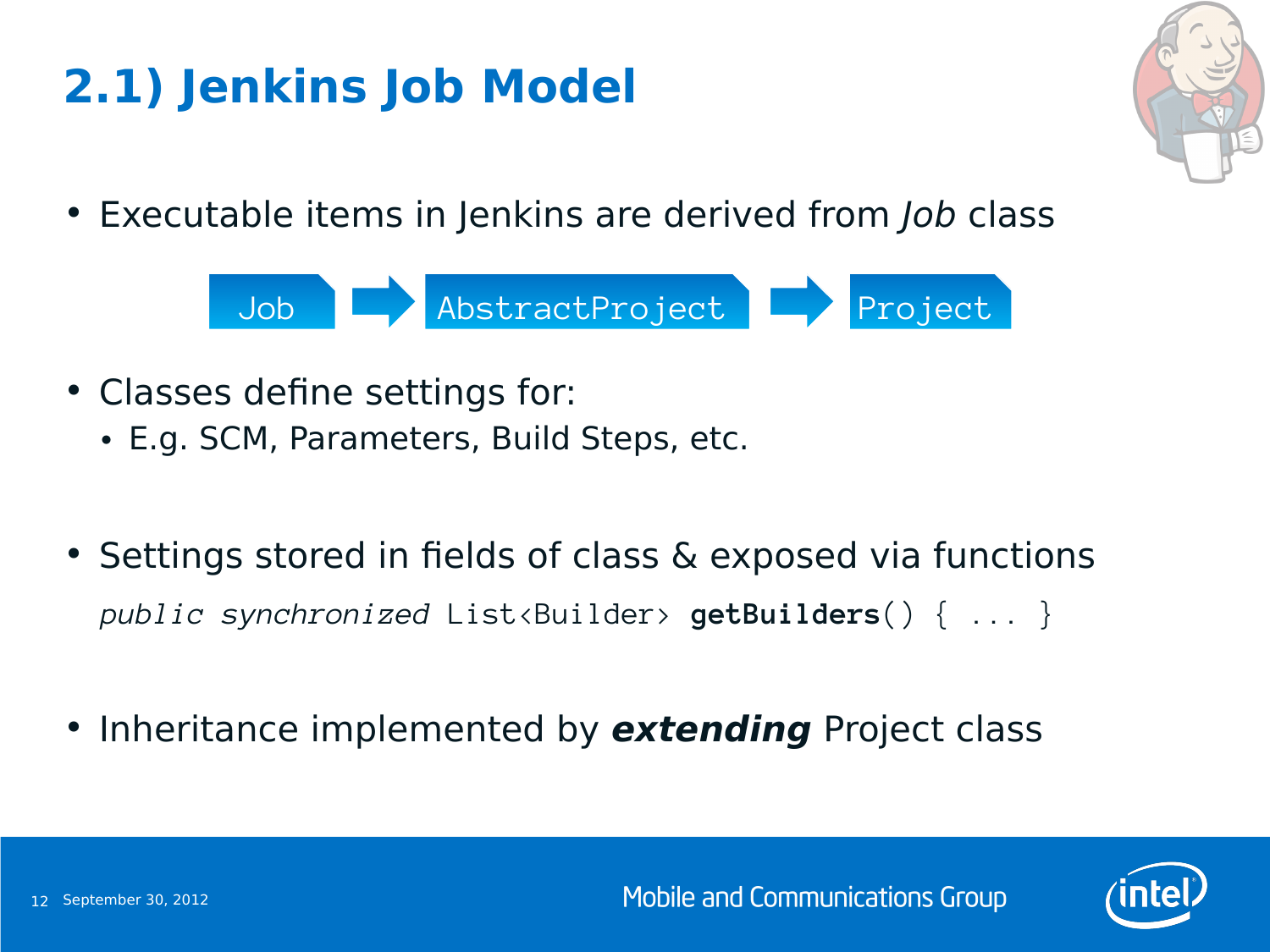

# 2.1) Jenkins Job Model
Executable items in Jenkins are derived from Job class

Classes define settings for:
E.g. SCM, Parameters, Build Steps, etc.

Settings stored in fields of class & exposed via functions
public synchronized List<Builder> getBuilders() { ... }

Inheritance implemented by extending Project class
Job

AbstractProject

Project
September 30, 2012
12